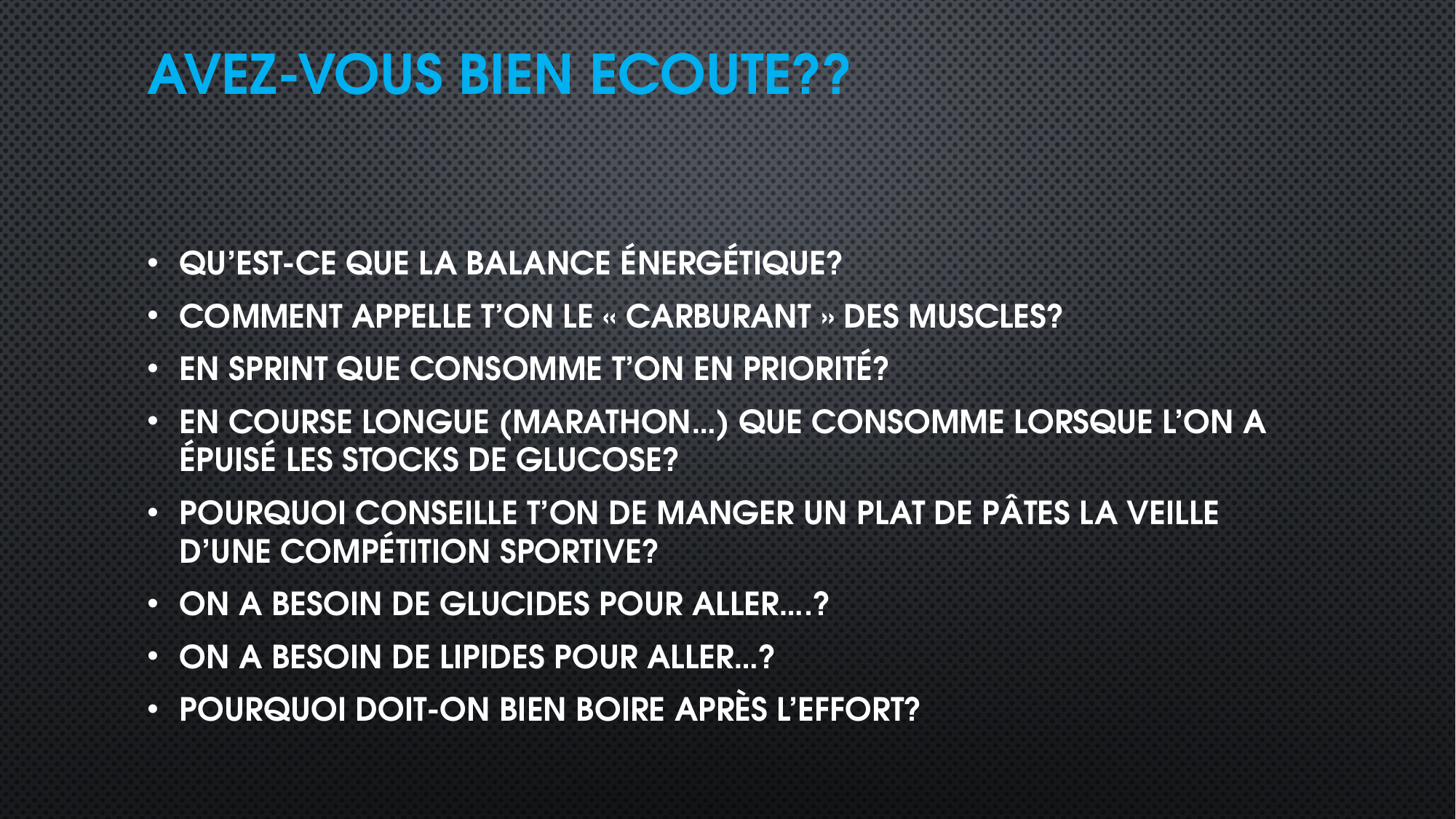

# AVEZ-VOUS BIEN ECOUTE??
Qu’est-ce que la balance énergétique?
Comment appelle t’on le « carburant » des muscles?
En sprint que consomme t’on en priorité?
En course longue (marathon…) que consomme lorsque l’on a épuisé les stocks de glucose?
Pourquoi conseille t’on de manger un plat de pâtes la veille d’une compétition sportive?
On a besoin de glucides pour aller….?
On a besoin de lipides pour aller…?
Pourquoi doit-on bien boire après l’effort?